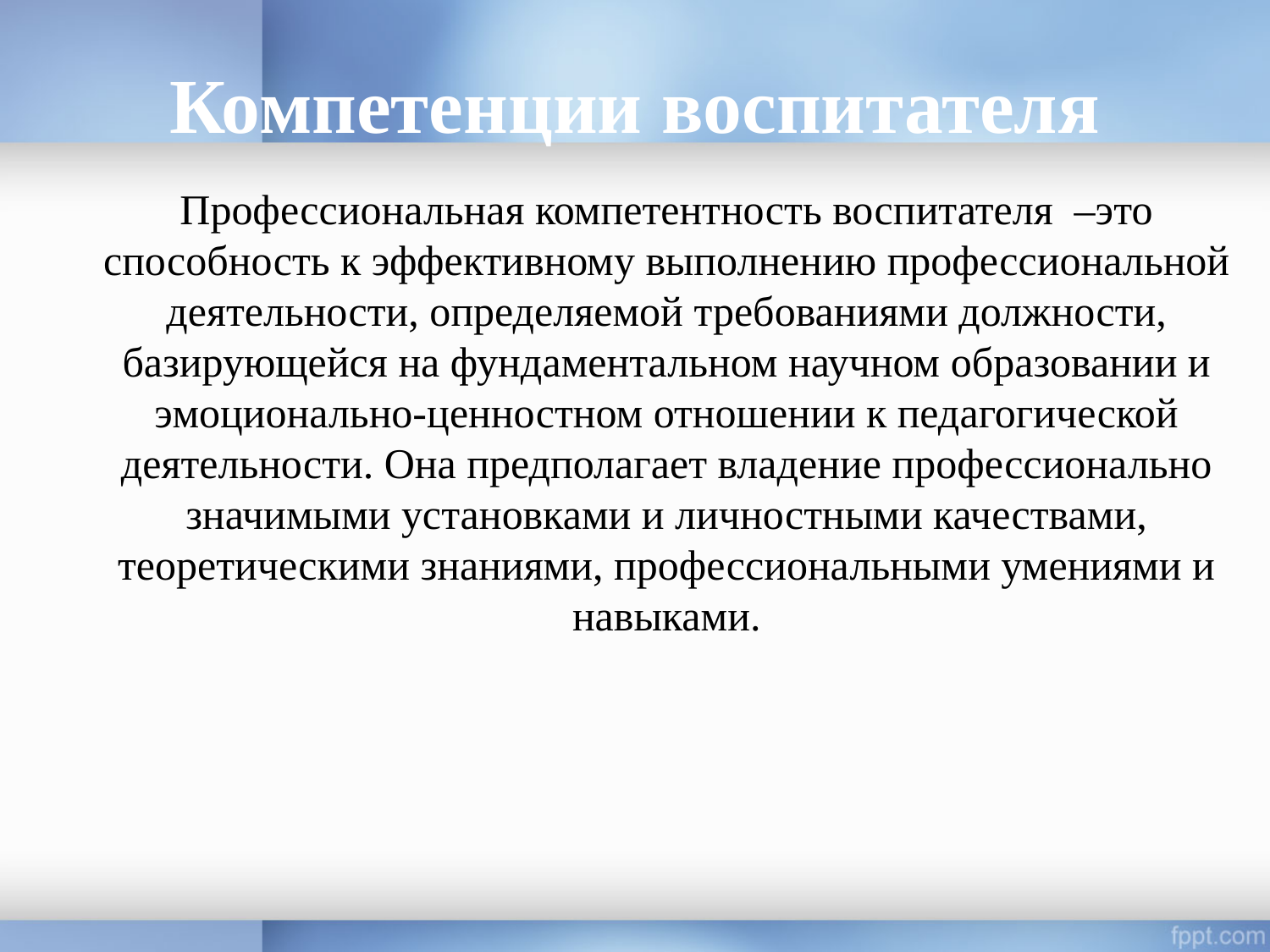

# Компетенции воспитателя
Профессиональная компетентность воспитателя  –это способность к эффективному выполнению профессиональной деятельности, определяемой требованиями должности, базирующейся на фундаментальном научном образовании и эмоционально-ценностном отношении к педагогической деятельности. Она предполагает владение профессионально значимыми установками и личностными качествами, теоретическими знаниями, профессиональными умениями и навыками.